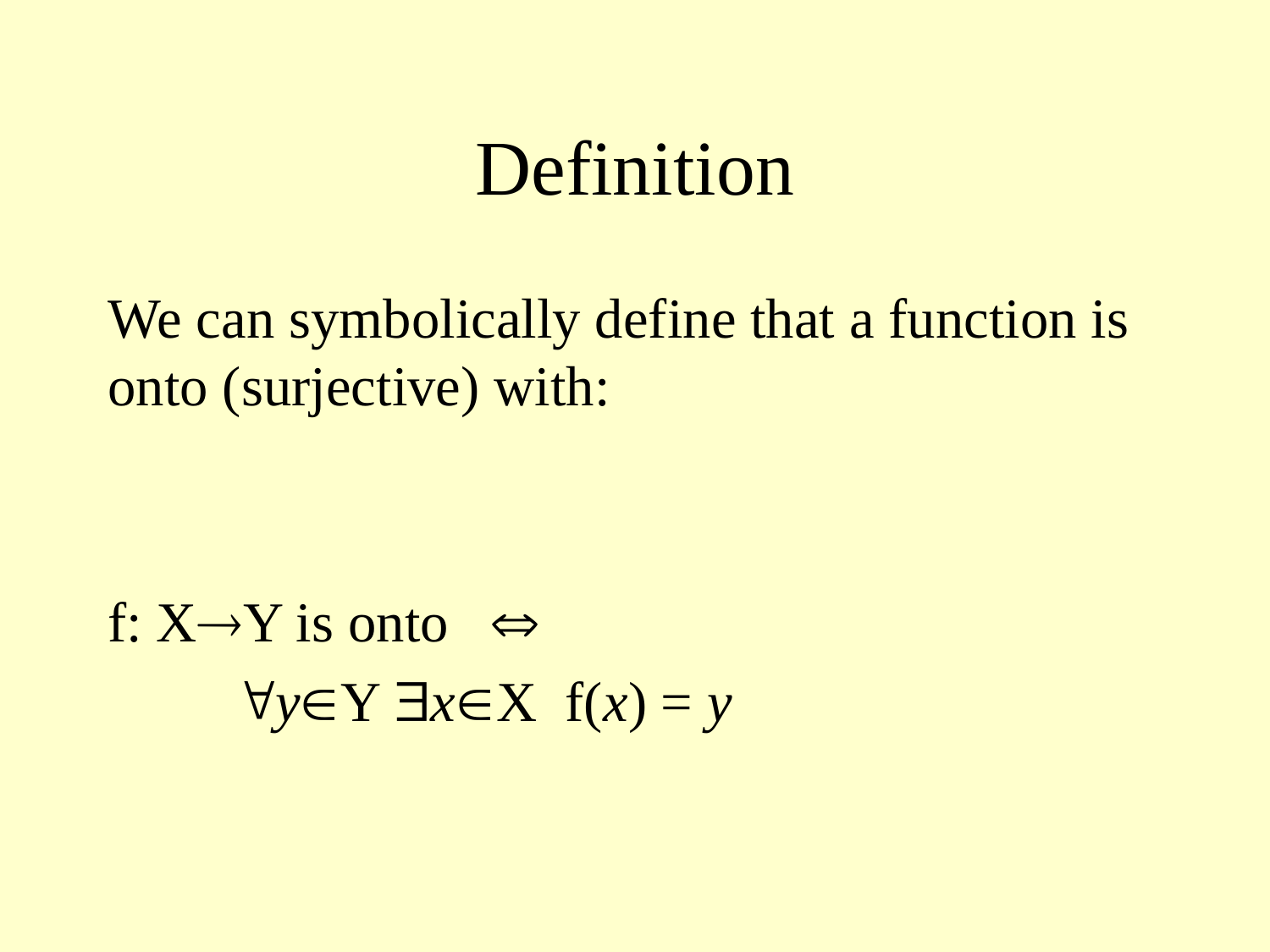

# Definition
We can symbolically define that a function is onto (surjective) with:

f: X→Y is onto	⇔
	∀y∈Y ∃x∈X  f(x) = y